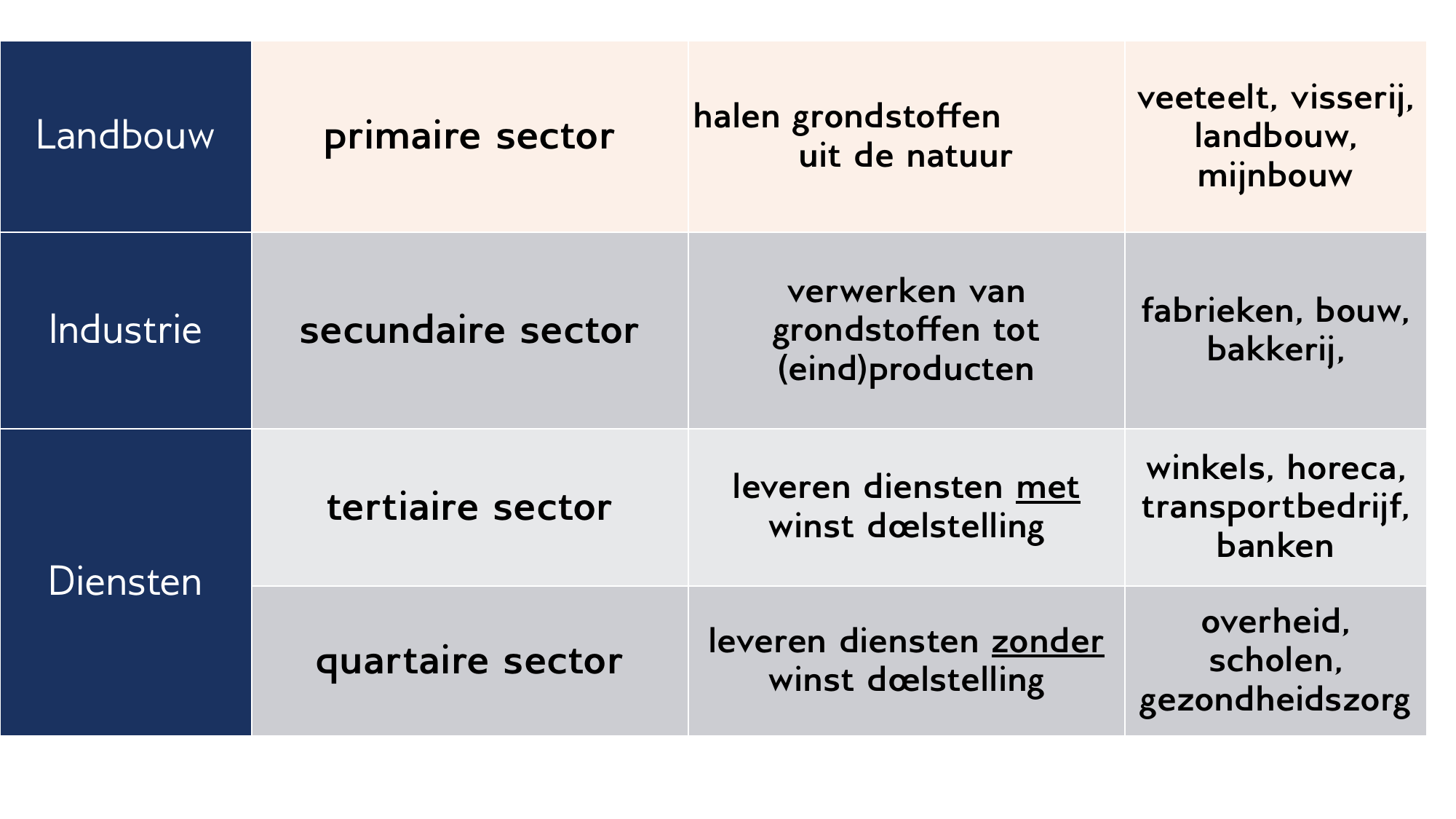

| Landbouw | primaire sector | halen grondstoffen uit de natuur | veeteelt, visserij, landbouw, mijnbouw |
| --- | --- | --- | --- |
| Industrie | secundaire sector | verwerken van grondstoffen tot (eind)producten | fabrieken, bouw, bakkerij, |
| Diensten | tertiaire sector | leveren diensten met winst doelstelling | winkels, horeca, transportbedrijf, banken |
|  | quartaire sector | leveren diensten zonder winst doelstelling | overheid, scholen, gezondheidszorg |
#